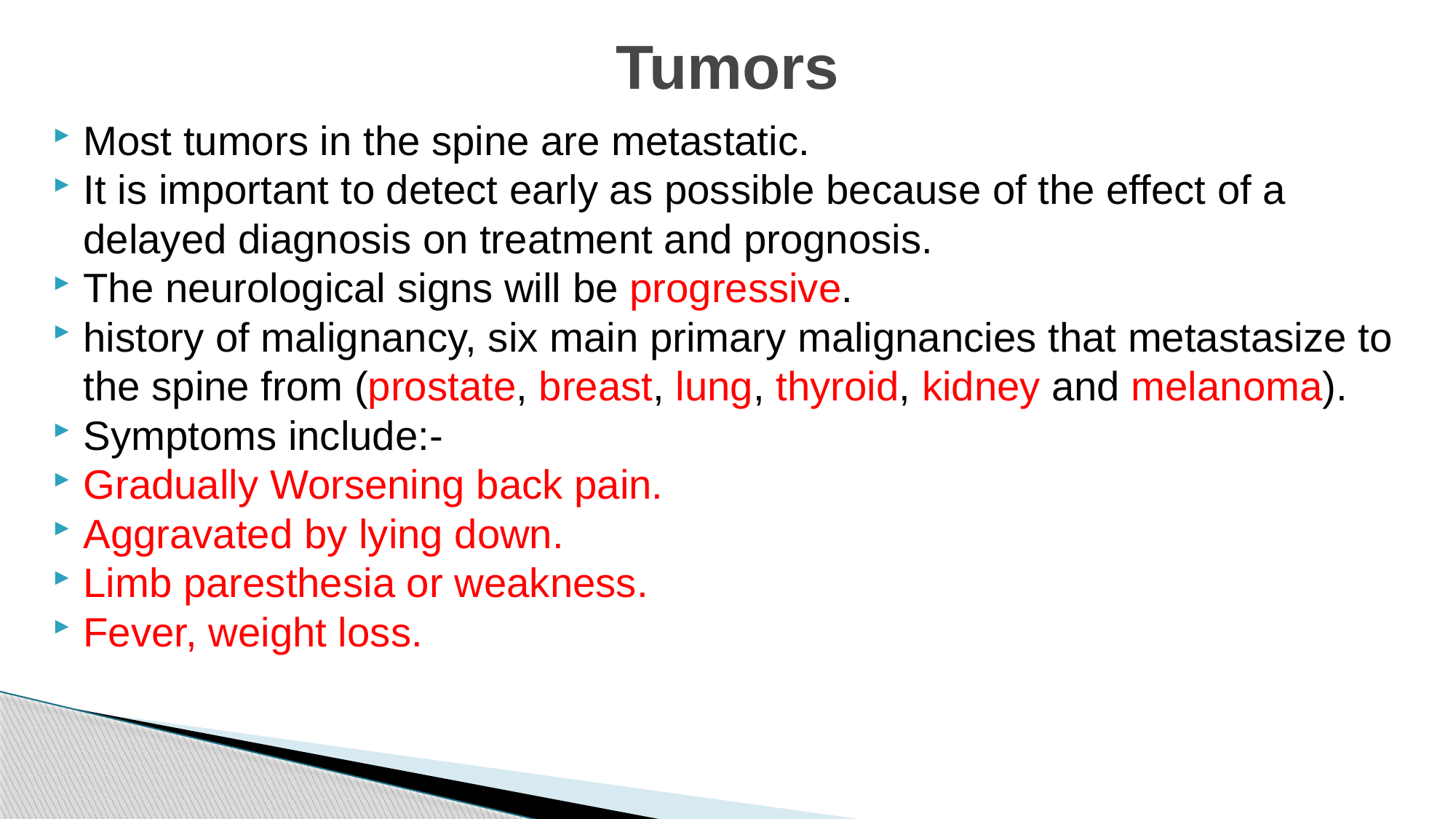

# Tumors
Most tumors in the spine are metastatic.
It is important to detect early as possible because of the effect of a delayed diagnosis on treatment and prognosis.
The neurological signs will be progressive.
history of malignancy, six main primary malignancies that metastasize to the spine from (prostate, breast, lung, thyroid, kidney and melanoma).
Symptoms include:-
Gradually Worsening back pain.
Aggravated by lying down.
Limb paresthesia or weakness.
Fever, weight loss.